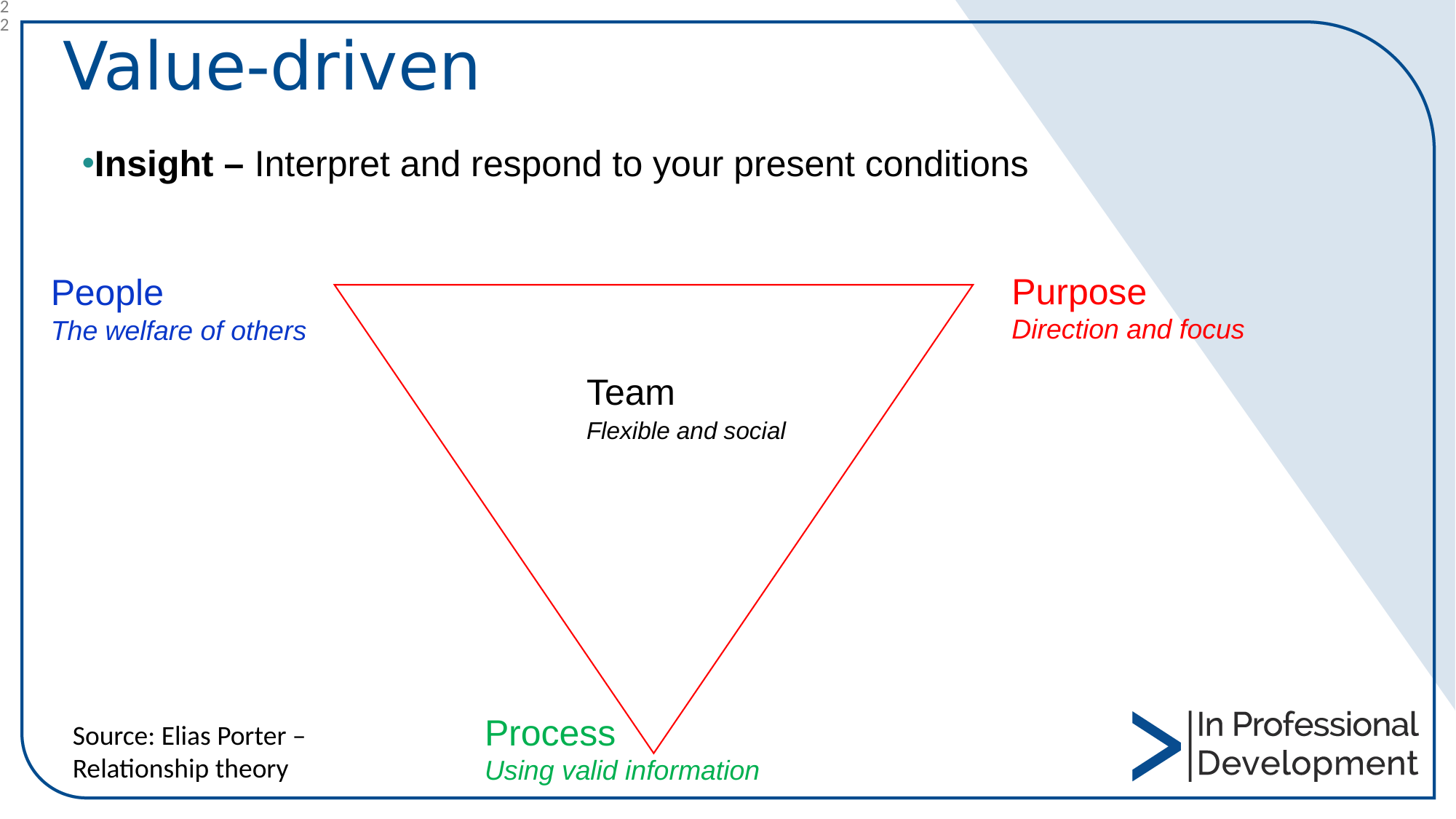

22

# Value-driven
Insight – Interpret and respond to your present conditions
Purpose
Direction and focus
People
The welfare of others

Team
Flexible and social
Process
Using valid information
Source: Elias Porter – Relationship theory